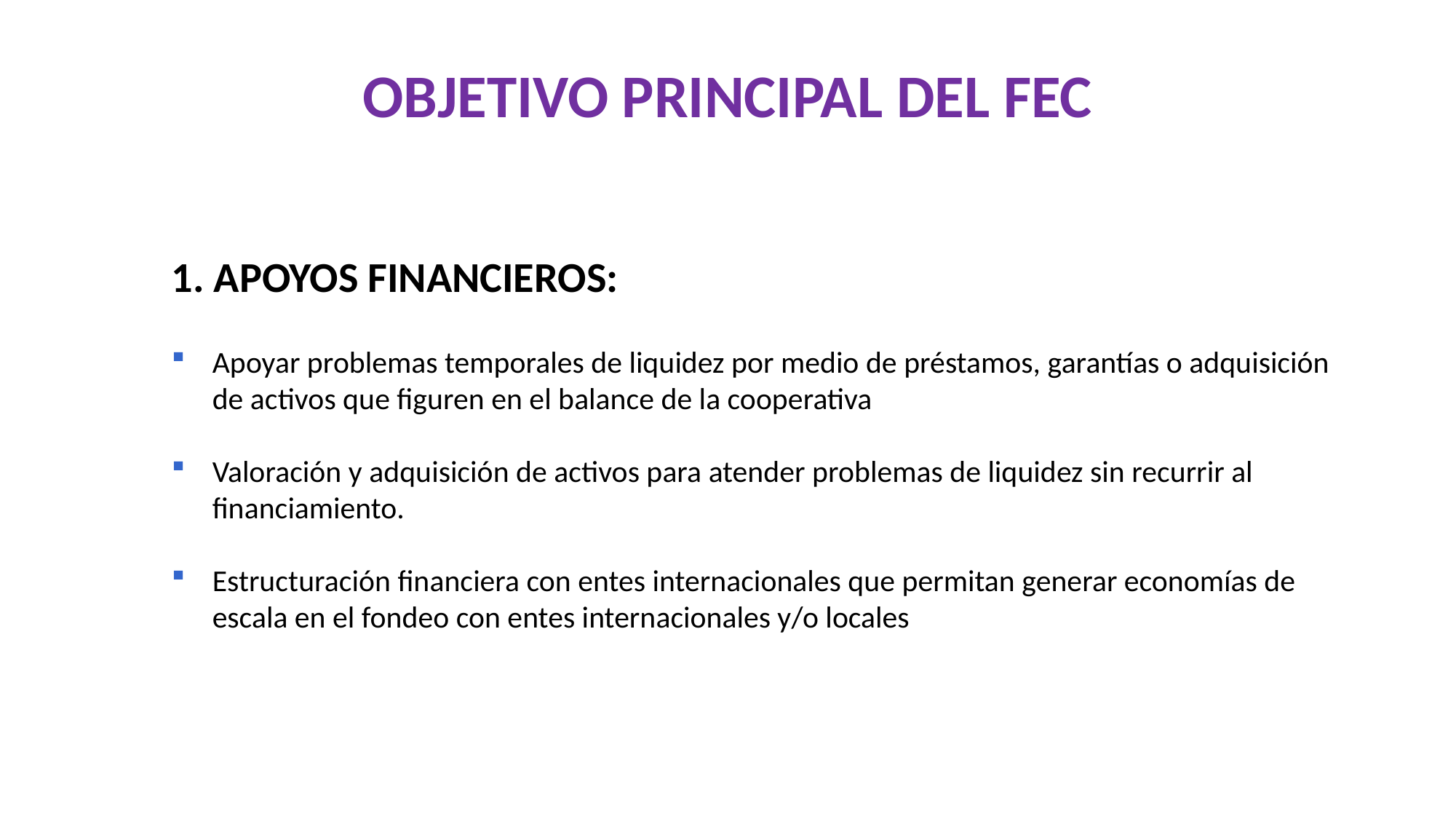

# OBJETIVO PRINCIPAL DEL FEC
1. APOYOS FINANCIEROS:

Apoyar problemas temporales de liquidez por medio de préstamos, garantías o adquisición de activos que figuren en el balance de la cooperativa
Valoración y adquisición de activos para atender problemas de liquidez sin recurrir al financiamiento.
Estructuración financiera con entes internacionales que permitan generar economías de escala en el fondeo con entes internacionales y/o locales